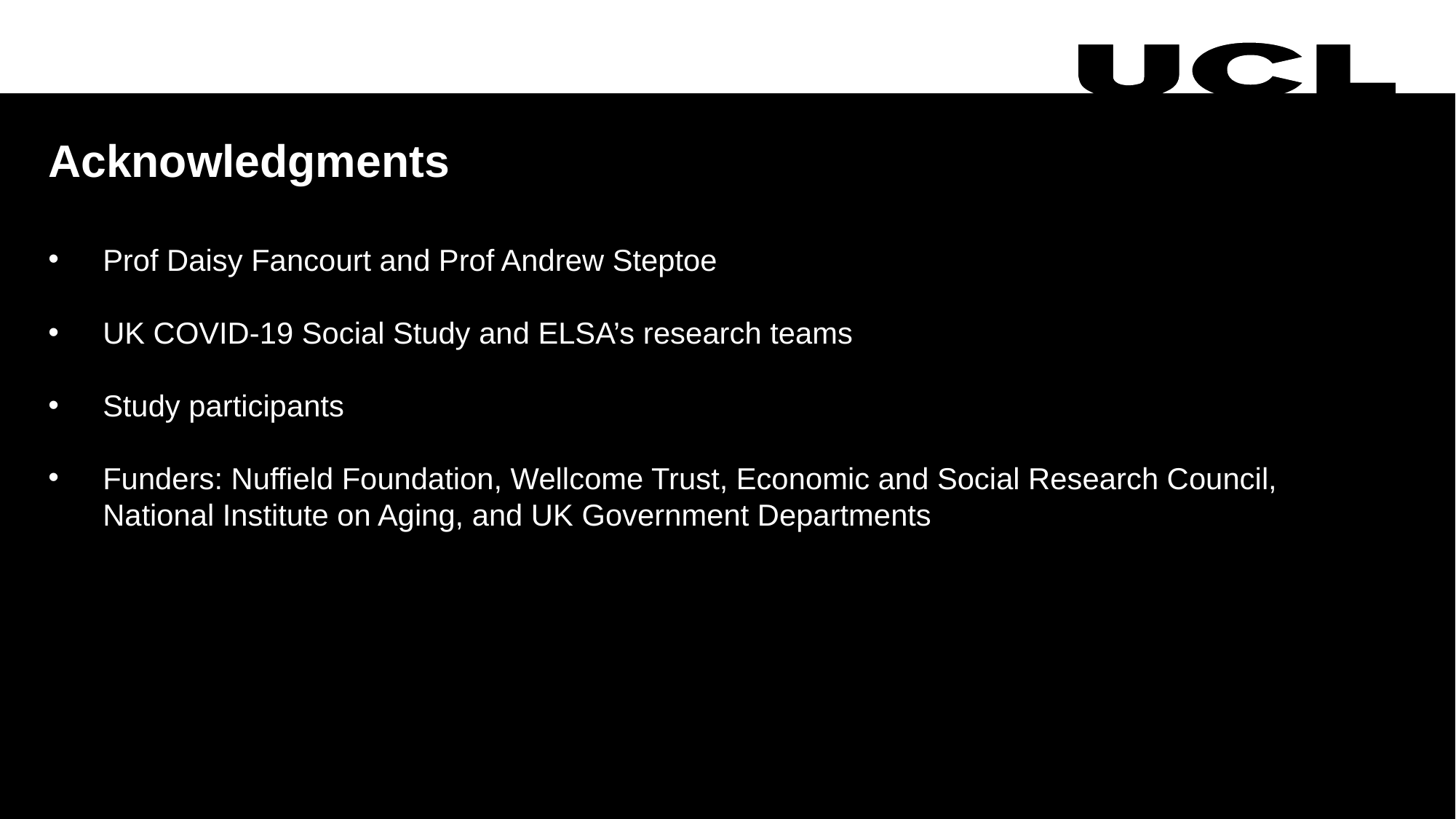

Acknowledgments

Prof Daisy Fancourt and Prof Andrew Steptoe

UK COVID-19 Social Study and ELSA’s research teams

Study participants

Funders: Nuffield Foundation, Wellcome Trust, Economic and Social Research Council, National Institute on Aging, and UK Government Departments